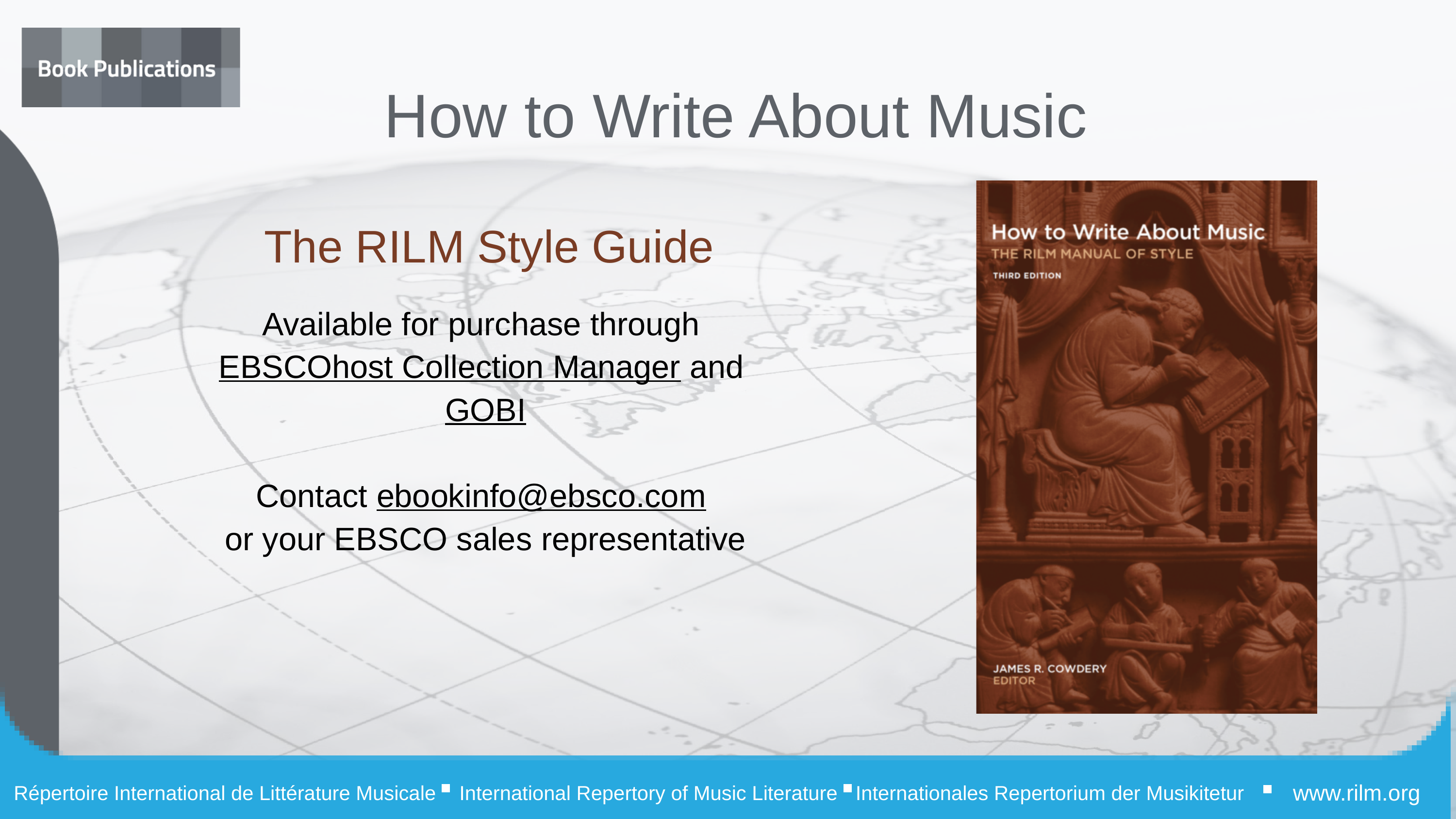

How to Write About Music

The RILM Style Guide
Available for purchase through
EBSCOhost Collection Manager and GOBI

Contact ebookinfo@ebsco.com
or your EBSCO sales representative

www.rilm.org
Répertoire International de Littérature Musicale
International Repertory of Music Literature
Internationales Repertorium der Musikitetur